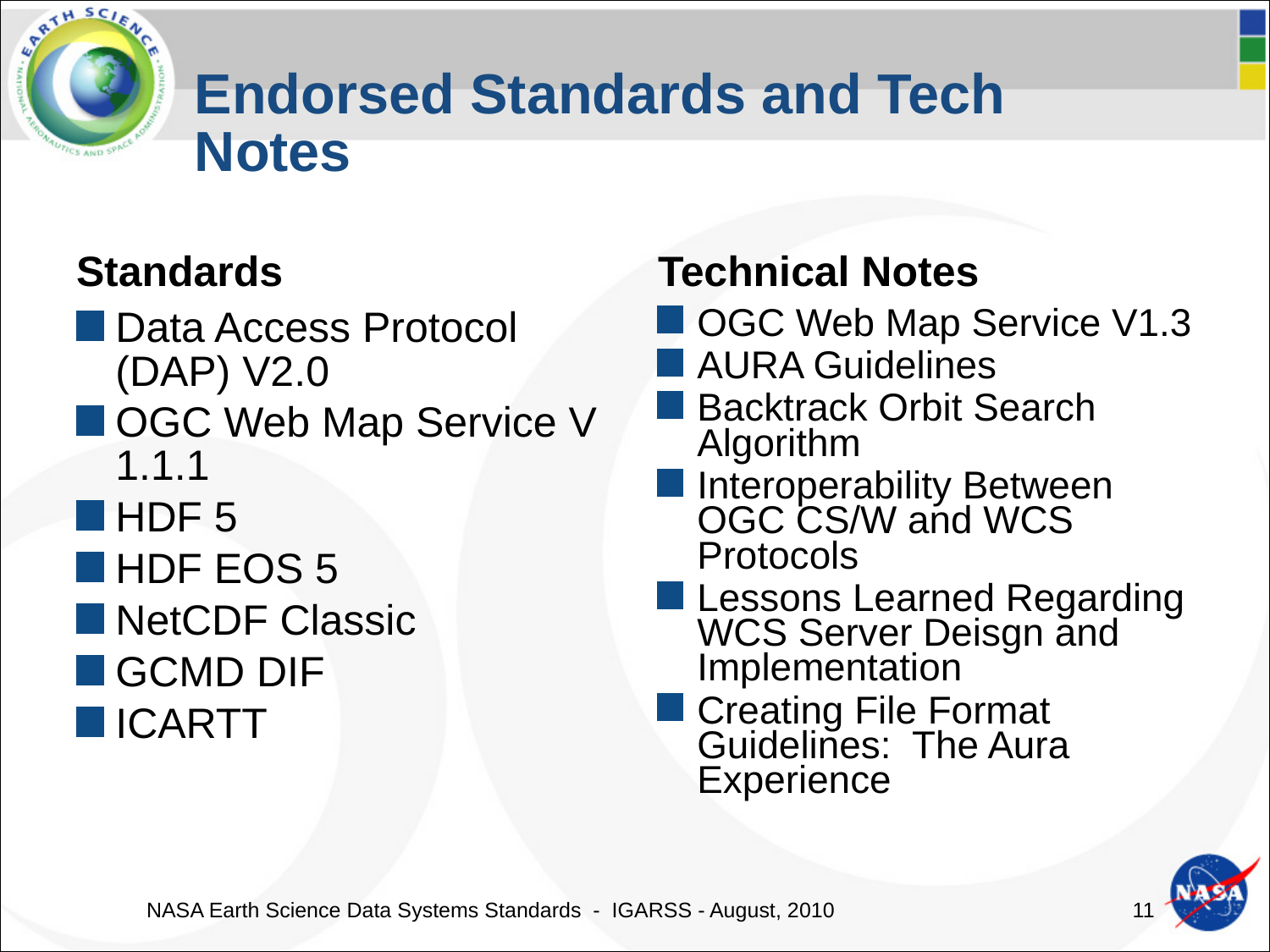

# Endorsed Standards and Tech Notes
Standards
Technical Notes
Data Access Protocol (DAP) V2.0
OGC Web Map Service V 1.1.1
HDF 5
HDF EOS 5
NetCDF Classic
GCMD DIF
ICARTT
OGC Web Map Service V1.3
AURA Guidelines
Backtrack Orbit Search Algorithm
Interoperability Between OGC CS/W and WCS Protocols
Lessons Learned Regarding WCS Server Deisgn and Implementation
Creating File Format Guidelines:  The Aura Experience

NASA Earth Science Data Systems Standards  -  IGARSS - August, 2010
11